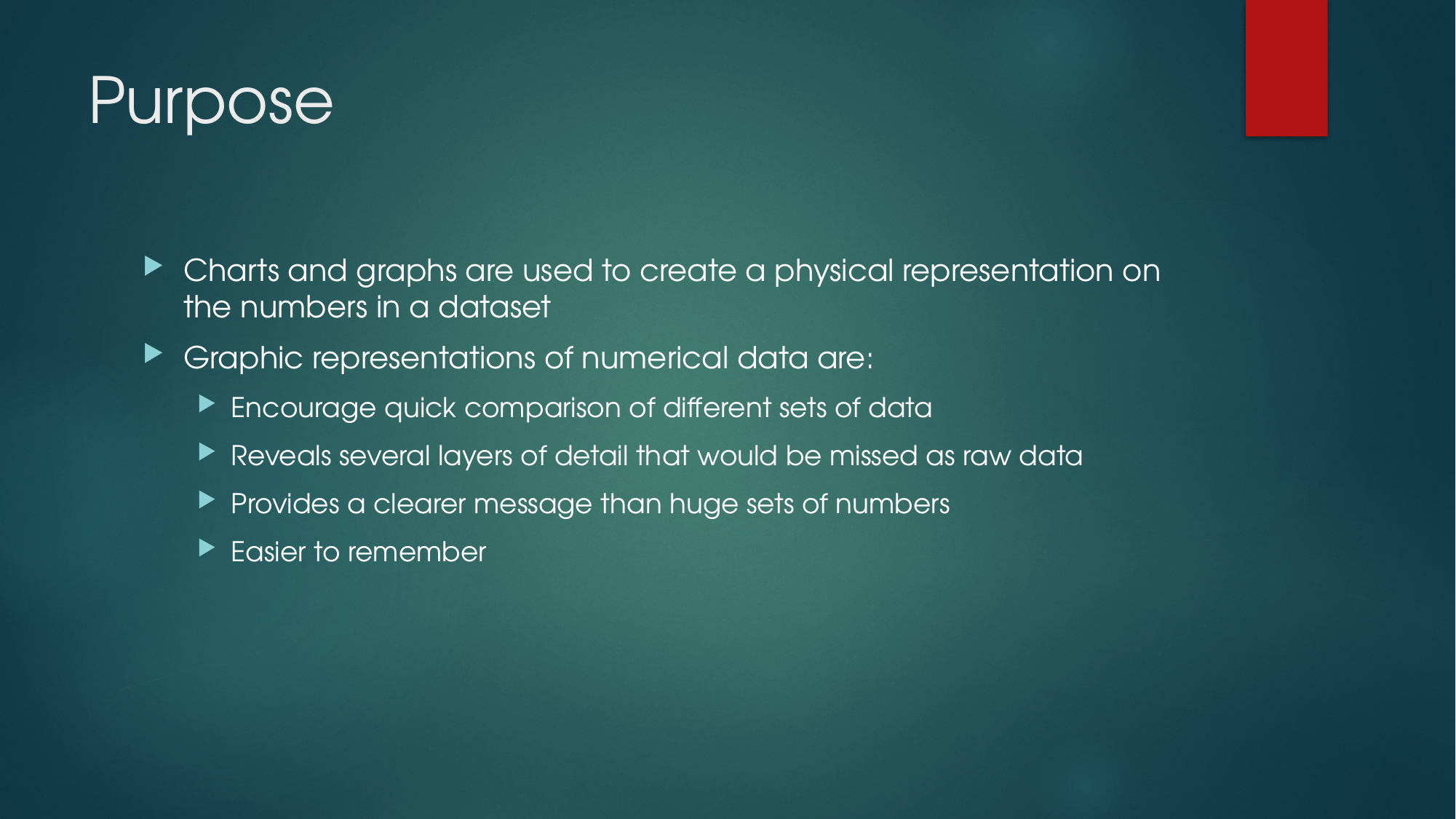

# Purpose
Charts and graphs are used to create a physical representation on the numbers in a dataset
Graphic representations of numerical data are:
Encourage quick comparison of different sets of data
Reveals several layers of detail that would be missed as raw data
Provides a clearer message than huge sets of numbers
Easier to remember